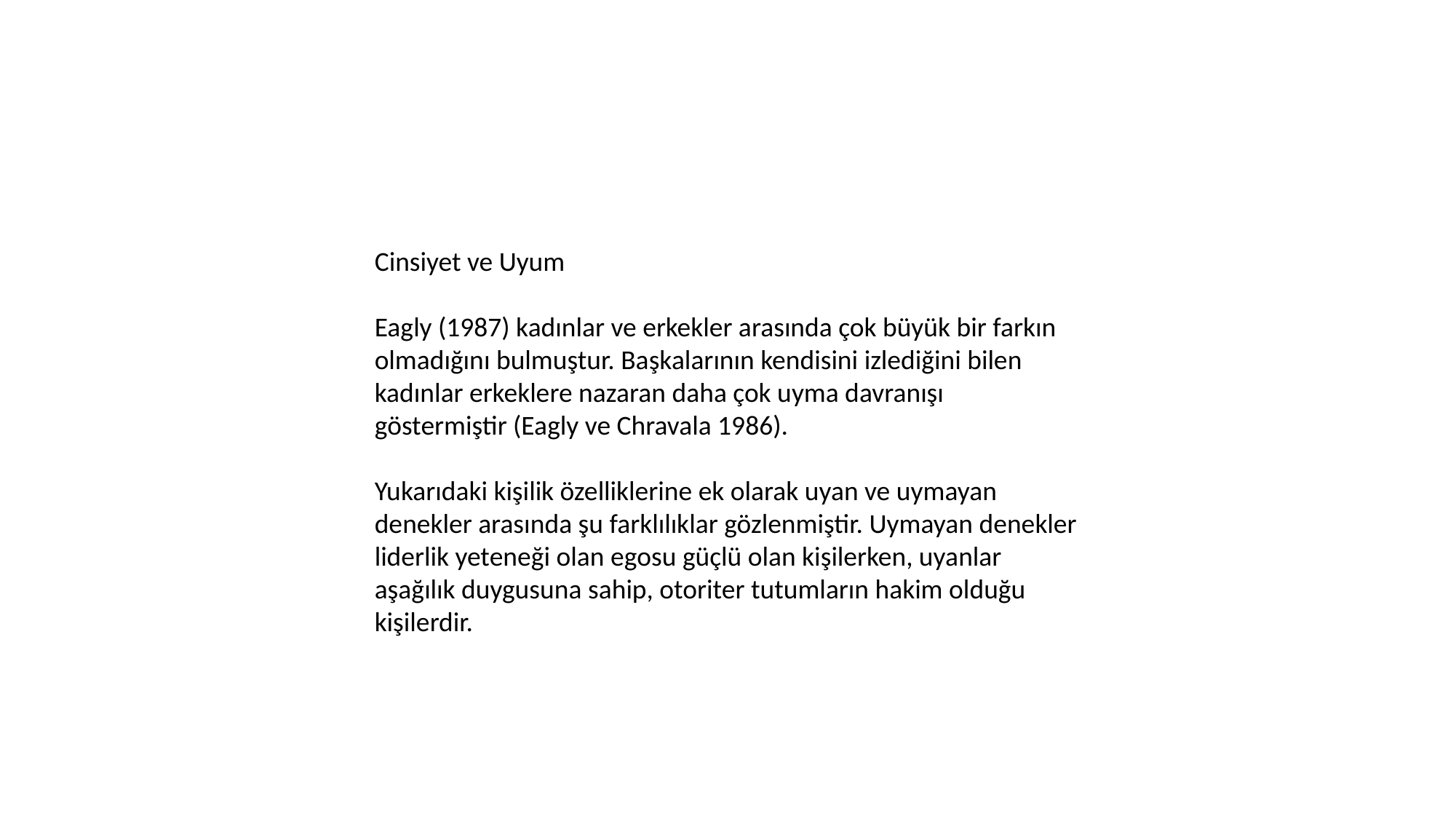

Cinsiyet ve Uyum

Eagly (1987) kadınlar ve erkekler arasında çok büyük bir farkın olmadığını bulmuştur. Başkalarının kendisini izlediğini bilen kadınlar erkeklere nazaran daha çok uyma davranışı göstermiştir (Eagly ve Chravala 1986).

Yukarıdaki kişilik özelliklerine ek olarak uyan ve uymayan denekler arasında şu farklılıklar gözlenmiştir. Uymayan denekler liderlik yeteneği olan egosu güçlü olan kişilerken, uyanlar aşağılık duygusuna sahip, otoriter tutumların hakim olduğu kişilerdir.